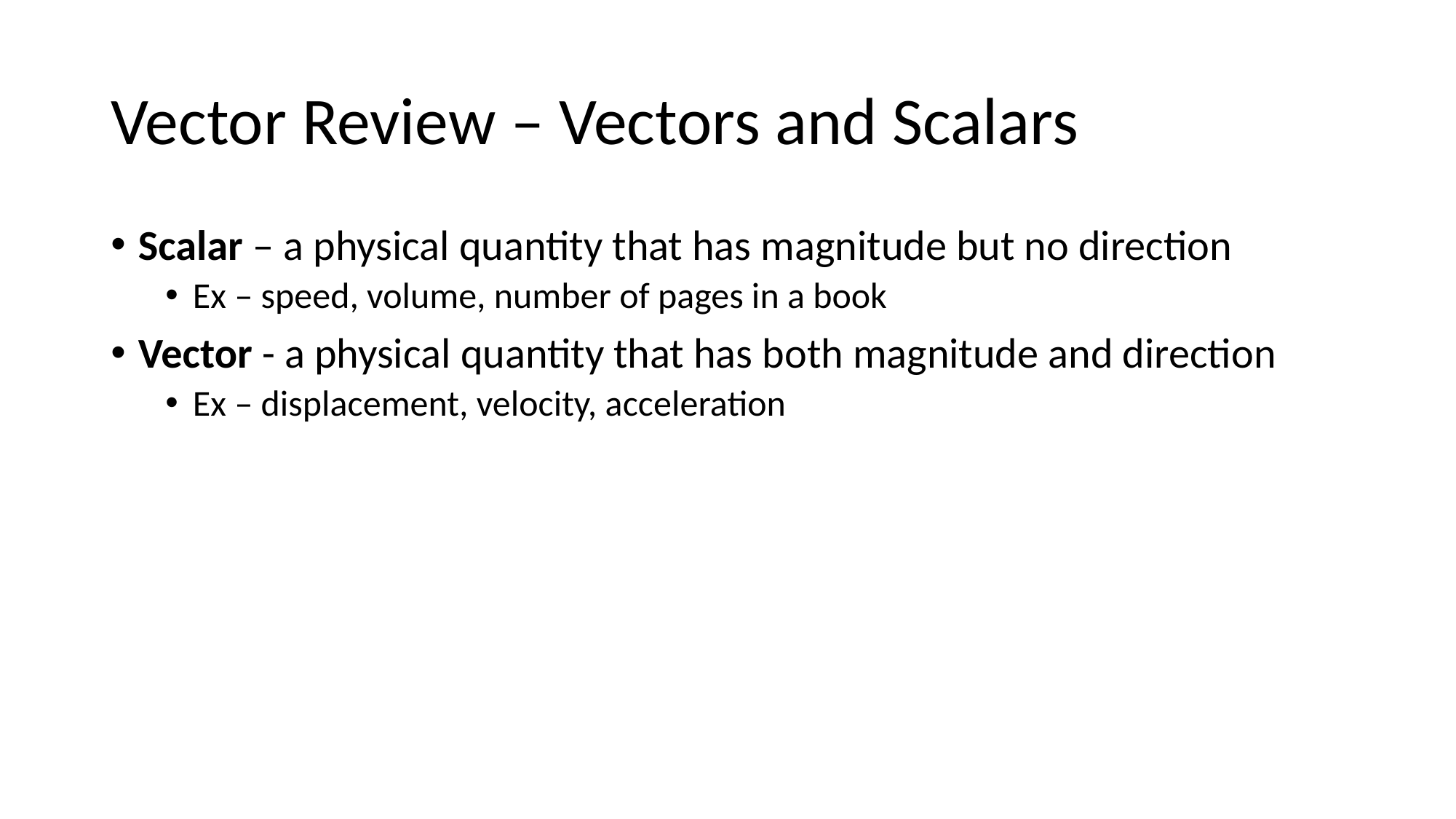

# Vector Review – Vectors and Scalars
Scalar – a physical quantity that has magnitude but no direction
Ex – speed, volume, number of pages in a book
Vector - a physical quantity that has both magnitude and direction
Ex – displacement, velocity, acceleration